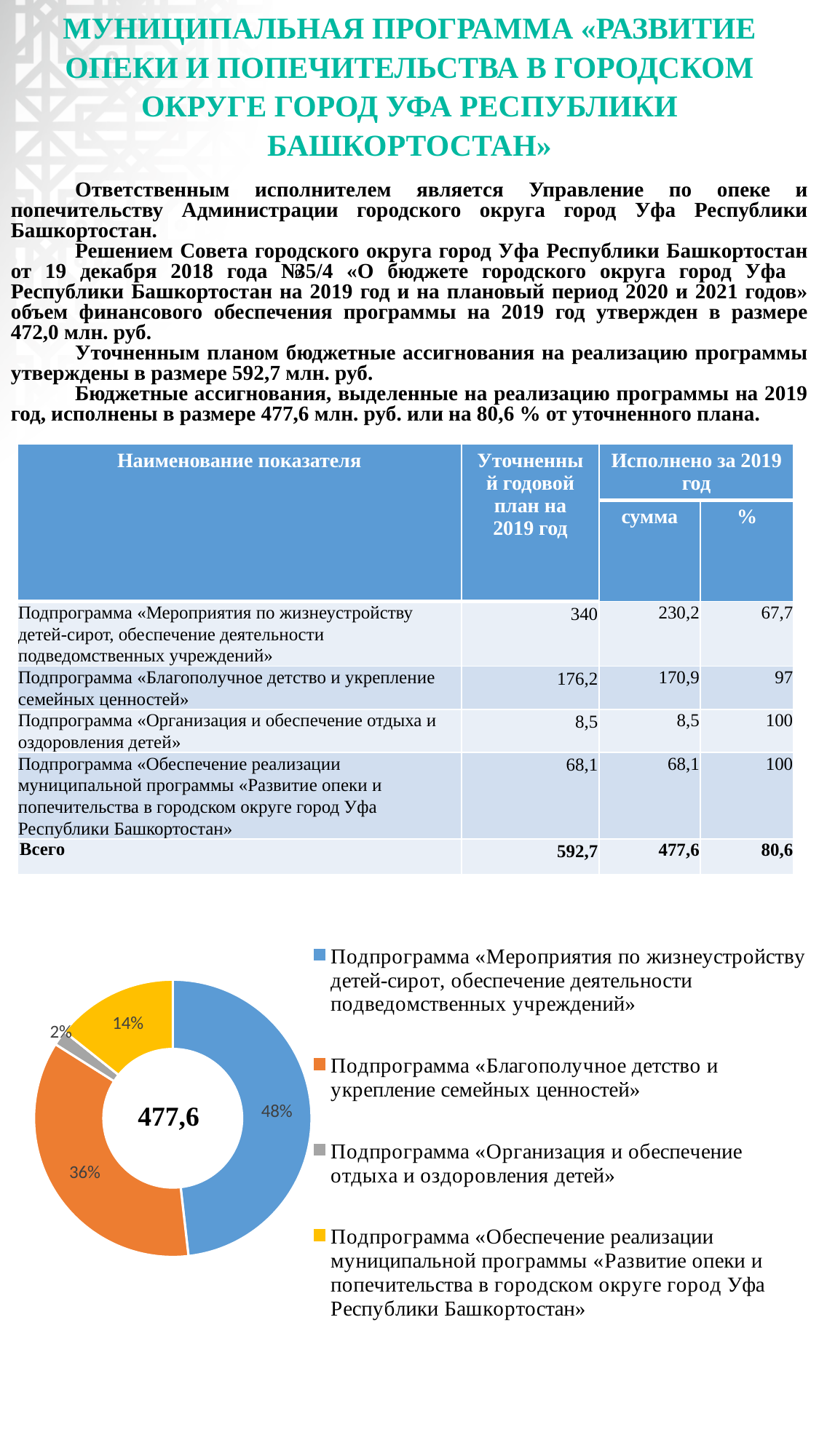

# МУНИЦИПАЛЬНАЯ ПРОГРАММА «РАЗВИТИЕ ОПЕКИ И ПОПЕЧИТЕЛЬСТВА В ГОРОДСКОМ ОКРУГЕ ГОРОД УФА РЕСПУБЛИКИ БАШКОРТОСТАН»
Ответственным исполнителем является Управление по опеке и попечительству Администрации городского округа город Уфа Республики Башкортостан.
Решением Совета городского округа город Уфа Республики Башкортостан от 19 декабря 2018 года № 35/4 «О бюджете городского округа город Уфа Республики Башкортостан на 2019 год и на плановый период 2020 и 2021 годов» объем финансового обеспечения программы на 2019 год утвержден в размере 472,0 млн. руб.
Уточненным планом бюджетные ассигнования на реализацию программы утверждены в размере 592,7 млн. руб.
Бюджетные ассигнования, выделенные на реализацию программы на 2019 год, исполнены в размере 477,6 млн. руб. или на 80,6 % от уточненного плана.
| Наименование показателя | Уточненный годовой план на 2019 год | Исполнено за 2019 год |  |
| --- | --- | --- | --- |
|  |  | сумма | % |
| Подпрограмма «Мероприятия по жизнеустройству детей-сирот, обеспечение деятельности подведомственных учреждений» | 340 | 230,2 | 67,7 |
| Подпрограмма «Благополучное детство и укрепление семейных ценностей» | 176,2 | 170,9 | 97 |
| Подпрограмма «Организация и обеспечение отдыха и оздоровления детей» | 8,5 | 8,5 | 100 |
| Подпрограмма «Обеспечение реализации муниципальной программы «Развитие опеки и попечительства в городском округе город Уфа Республики Башкортостан» | 68,1 | 68,1 | 100 |
| Всего | 592,7 | 477,6 | 80,6 |

### Chart

| Category | Столбец1 |
|---|---|
| Подпрограмма «Мероприятия по жизнеустройству детей-сирот, обеспечение деятельности подведомственных учреждений» | 230.2 |
| Подпрограмма «Благополучное детство и укрепление семейных ценностей» | 170.9 |
| Подпрограмма «Организация и обеспечение отдыха и оздоровления детей» | 8.5 |
| Подпрограмма «Обеспечение реализации муниципальной программы «Развитие опеки и попечительства в городском округе город Уфа Республики Башкортостан» | 68.1 |
477,6